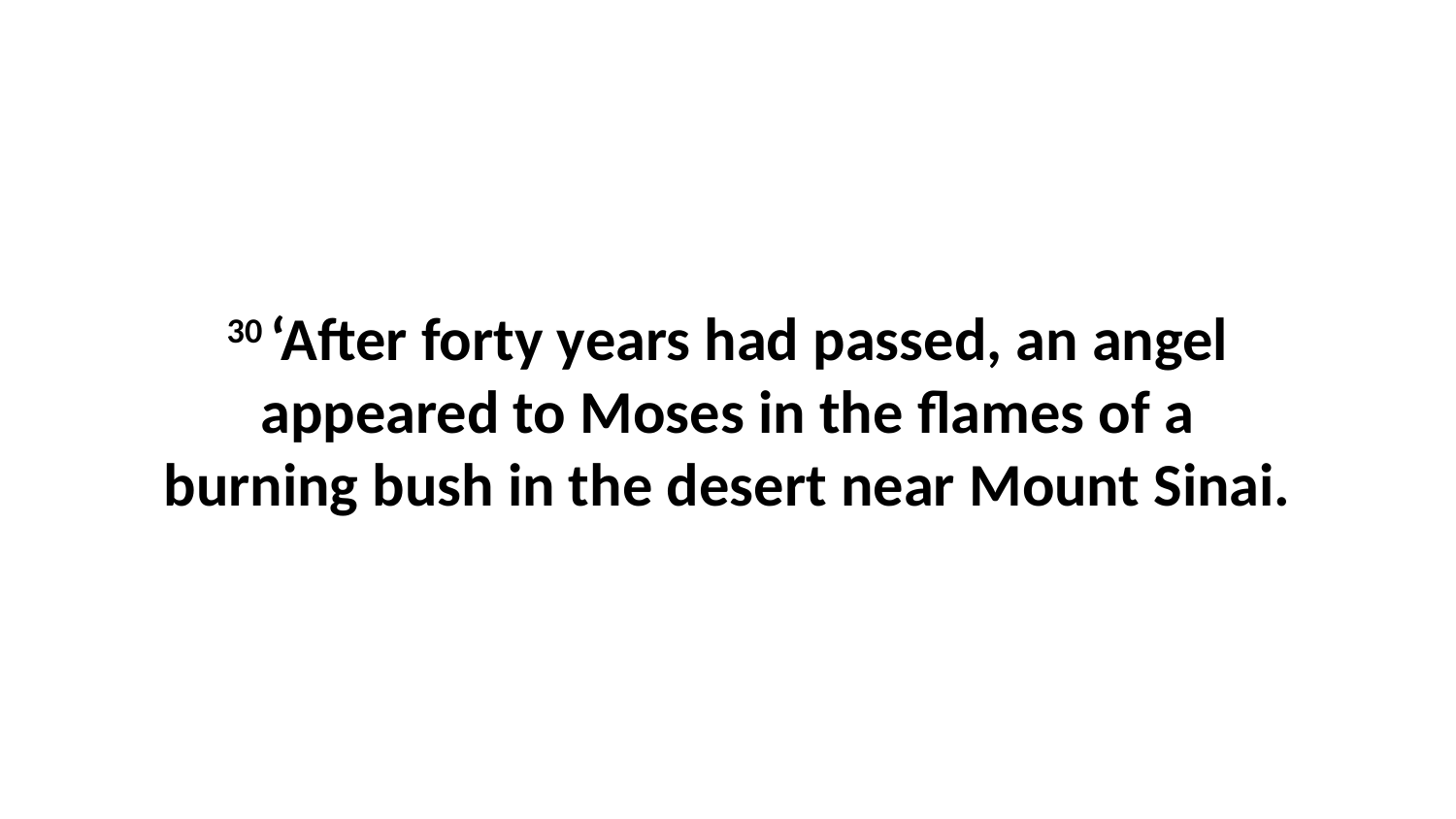

30 ‘After forty years had passed, an angel appeared to Moses in the flames of a burning bush in the desert near Mount Sinai.